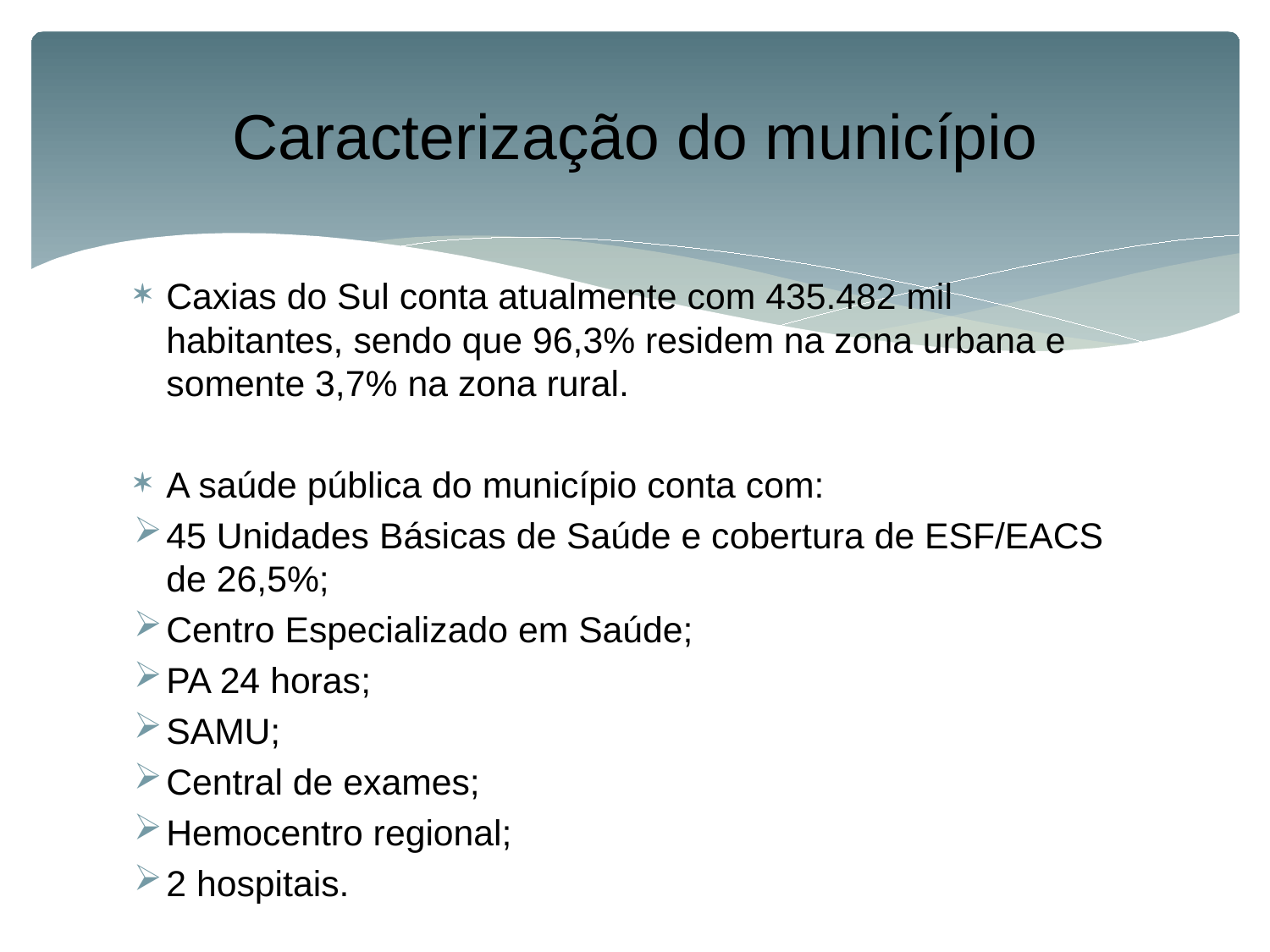

# Caracterização do município

Caxias do Sul conta atualmente com 435.482 mil habitantes, sendo que 96,3% residem na zona urbana e somente 3,7% na zona rural.

A saúde pública do município conta com:
45 Unidades Básicas de Saúde e cobertura de ESF/EACS de 26,5%;
Centro Especializado em Saúde;
PA 24 horas;
SAMU;
Central de exames;
Hemocentro regional;
2 hospitais.